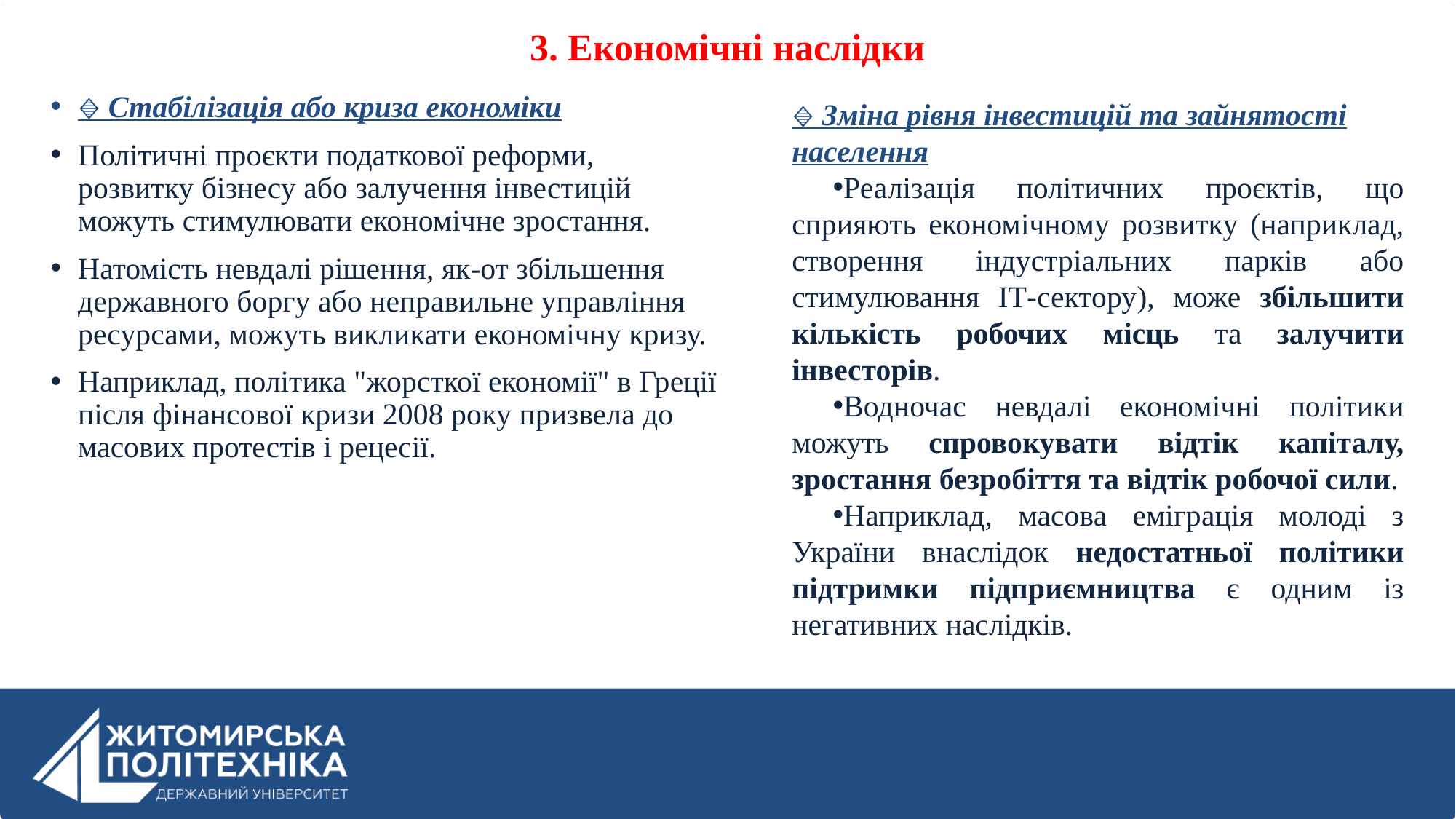

# 3. Економічні наслідки
🔹 Стабілізація або криза економіки
Політичні проєкти податкової реформи, розвитку бізнесу або залучення інвестицій можуть стимулювати економічне зростання.
Натомість невдалі рішення, як-от збільшення державного боргу або неправильне управління ресурсами, можуть викликати економічну кризу.
Наприклад, політика "жорсткої економії" в Греції після фінансової кризи 2008 року призвела до масових протестів і рецесії.

🔹 Зміна рівня інвестицій та зайнятості населення
Реалізація політичних проєктів, що сприяють економічному розвитку (наприклад, створення індустріальних парків або стимулювання ІТ-сектору), може збільшити кількість робочих місць та залучити інвесторів.
Водночас невдалі економічні політики можуть спровокувати відтік капіталу, зростання безробіття та відтік робочої сили.
Наприклад, масова еміграція молоді з України внаслідок недостатньої політики підтримки підприємництва є одним із негативних наслідків.